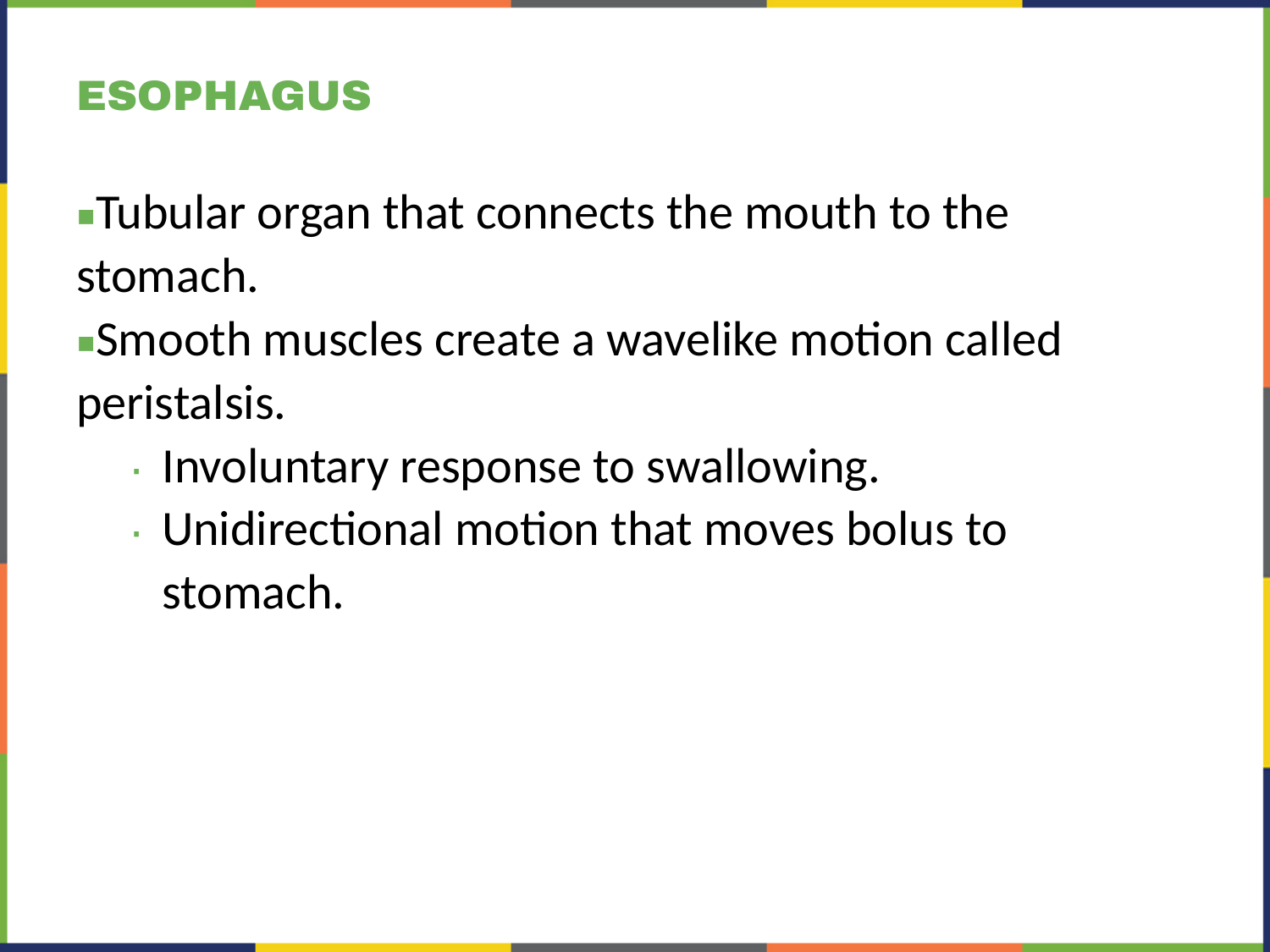

# ESOPHAGUS
Tubular organ that connects the mouth to the stomach.
Smooth muscles create a wavelike motion called peristalsis.
Involuntary response to swallowing.
Unidirectional motion that moves bolus to stomach.